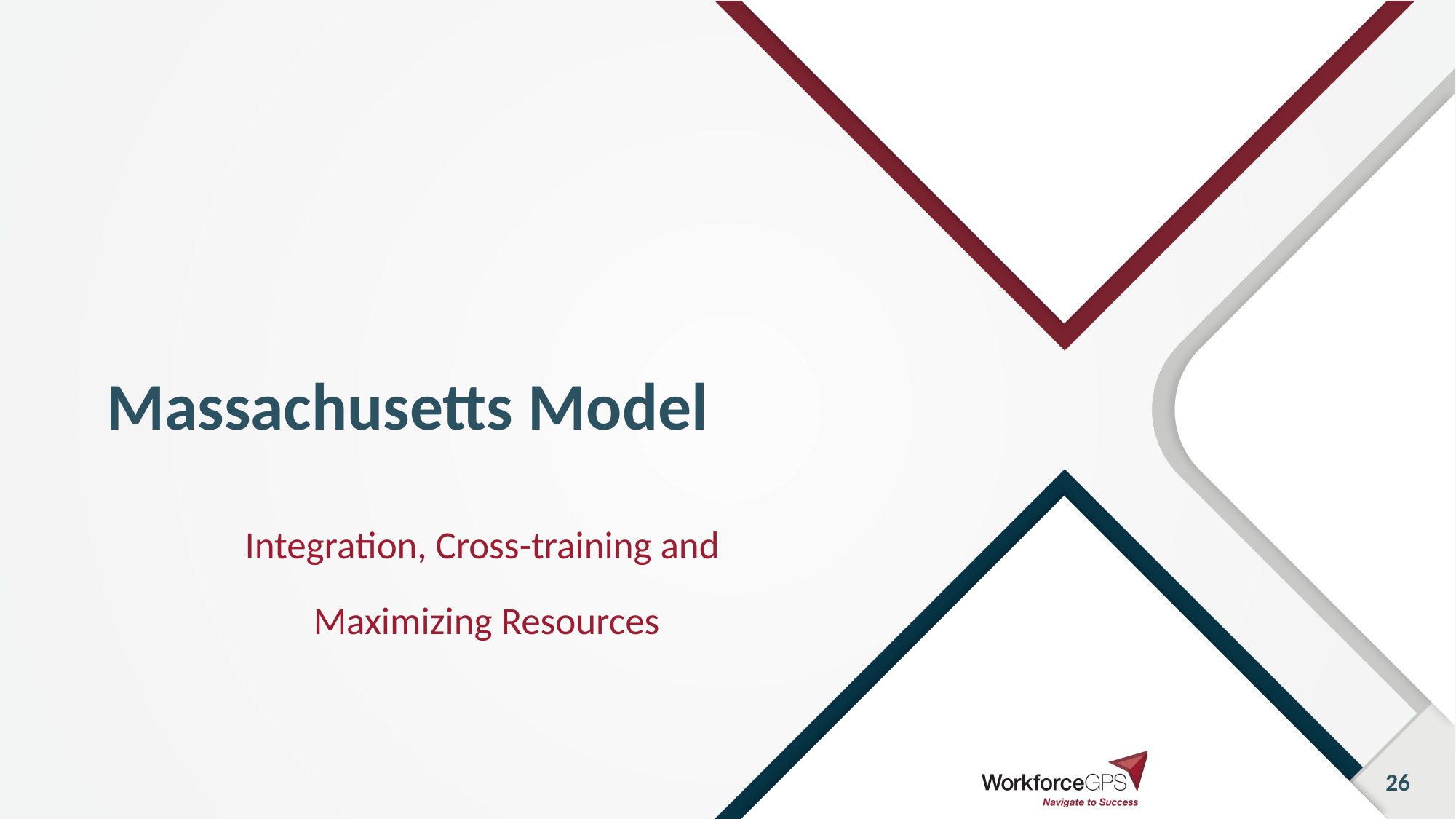

# Massachusetts Model
Integration, Cross-training and
Maximizing Resources
26